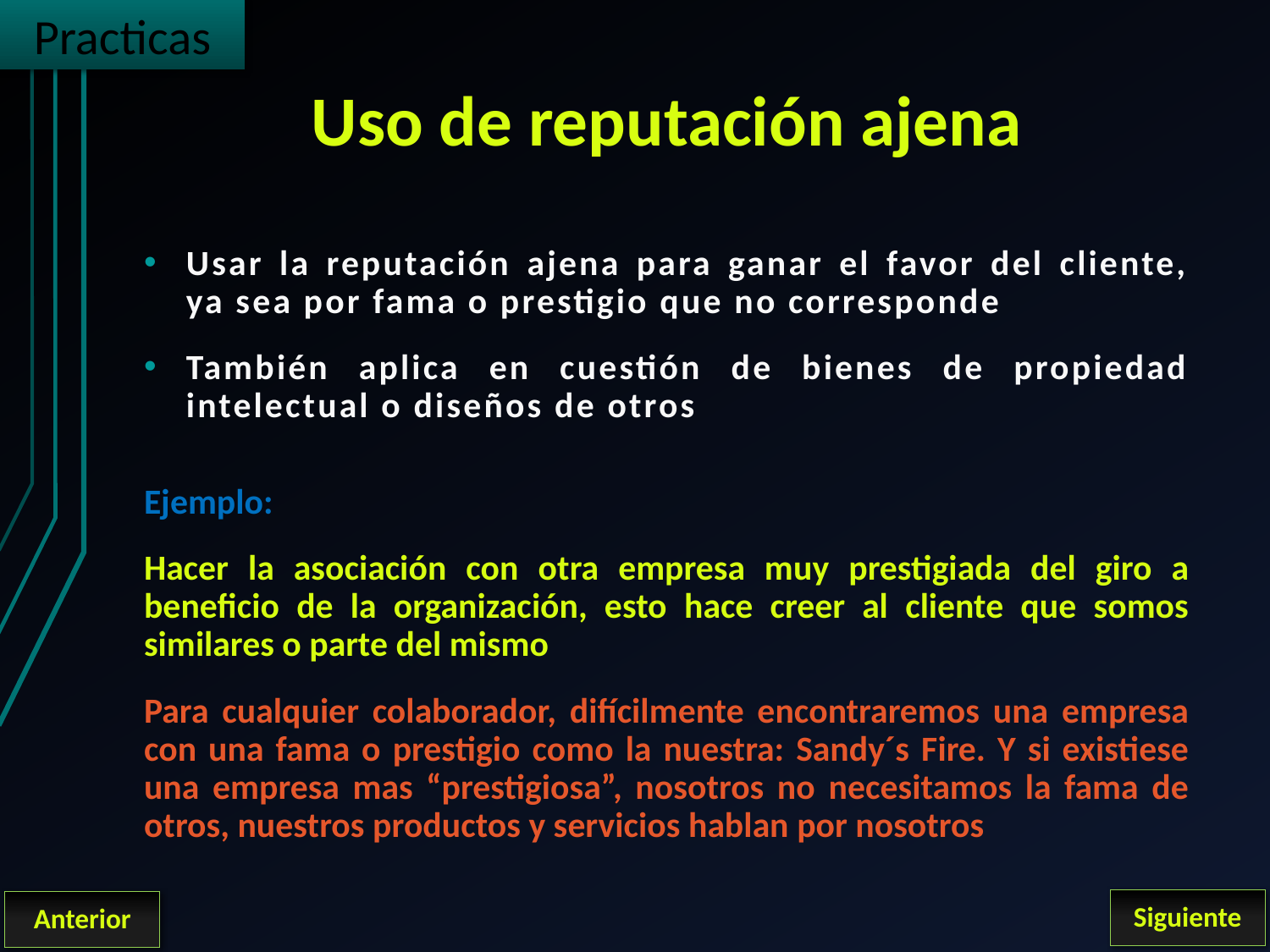

Practicas
# Uso de reputación ajena
Usar la reputación ajena para ganar el favor del cliente, ya sea por fama o prestigio que no corresponde
También aplica en cuestión de bienes de propiedad intelectual o diseños de otros

Ejemplo:
Hacer la asociación con otra empresa muy prestigiada del giro a beneficio de la organización, esto hace creer al cliente que somos similares o parte del mismo
Para cualquier colaborador, difícilmente encontraremos una empresa con una fama o prestigio como la nuestra: Sandy´s Fire. Y si existiese una empresa mas “prestigiosa”, nosotros no necesitamos la fama de otros, nuestros productos y servicios hablan por nosotros
Siguiente
Anterior